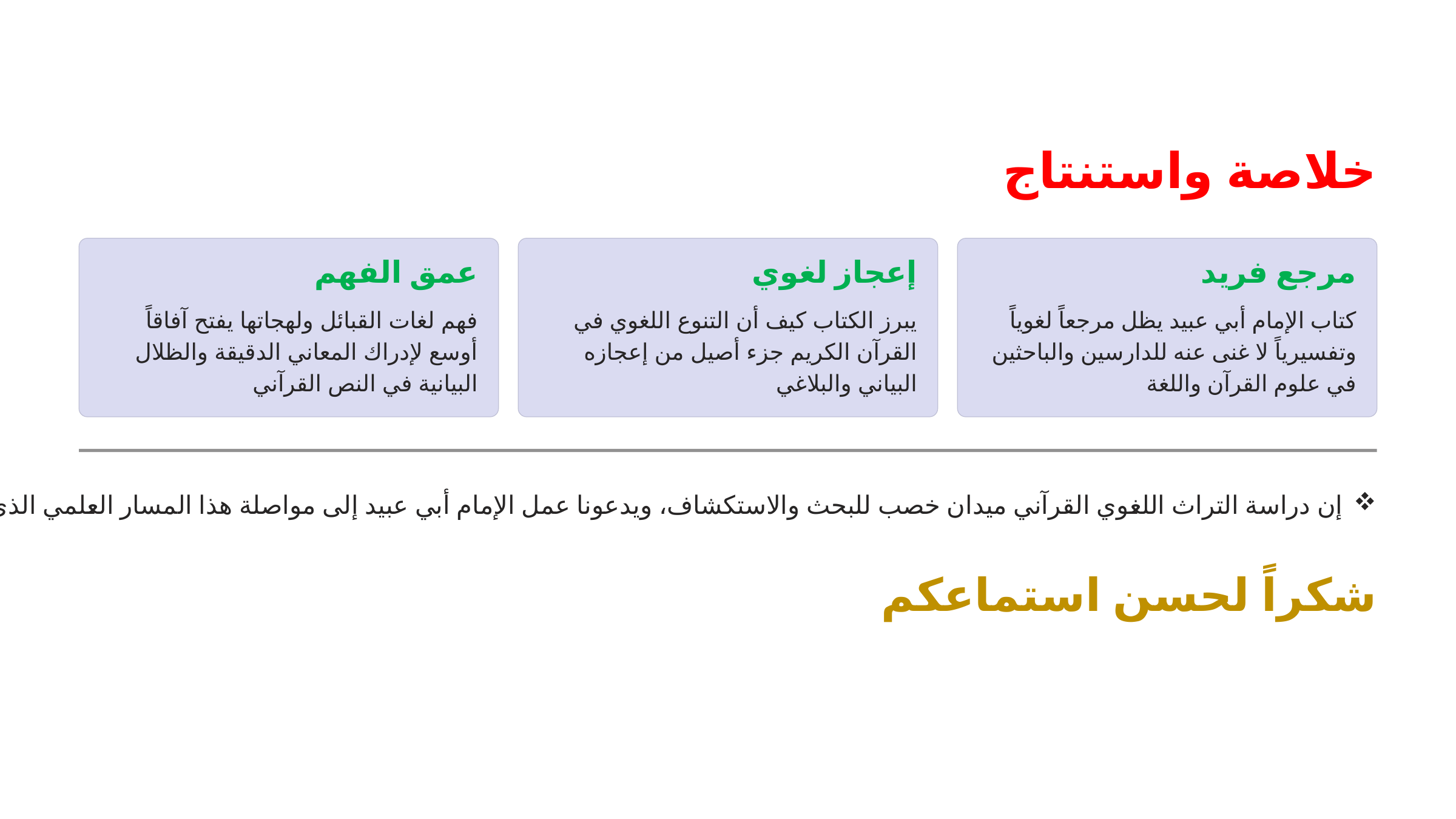

خلاصة واستنتاج

عمق الفهم
إعجاز لغوي
مرجع فريد
فهم لغات القبائل ولهجاتها يفتح آفاقاً أوسع لإدراك المعاني الدقيقة والظلال البيانية في النص القرآني
يبرز الكتاب كيف أن التنوع اللغوي في القرآن الكريم جزء أصيل من إعجازه البياني والبلاغي
كتاب الإمام أبي عبيد يظل مرجعاً لغوياً وتفسيرياً لا غنى عنه للدارسين والباحثين في علوم القرآن واللغة

إن دراسة التراث اللغوي القرآني ميدان خصب للبحث والاستكشاف، ويدعونا عمل الإمام أبي عبيد إلى مواصلة هذا المسار العلمي الذي يثري فهمنا لكتاب الله تعالى.
شكراً لحسن استماعكم